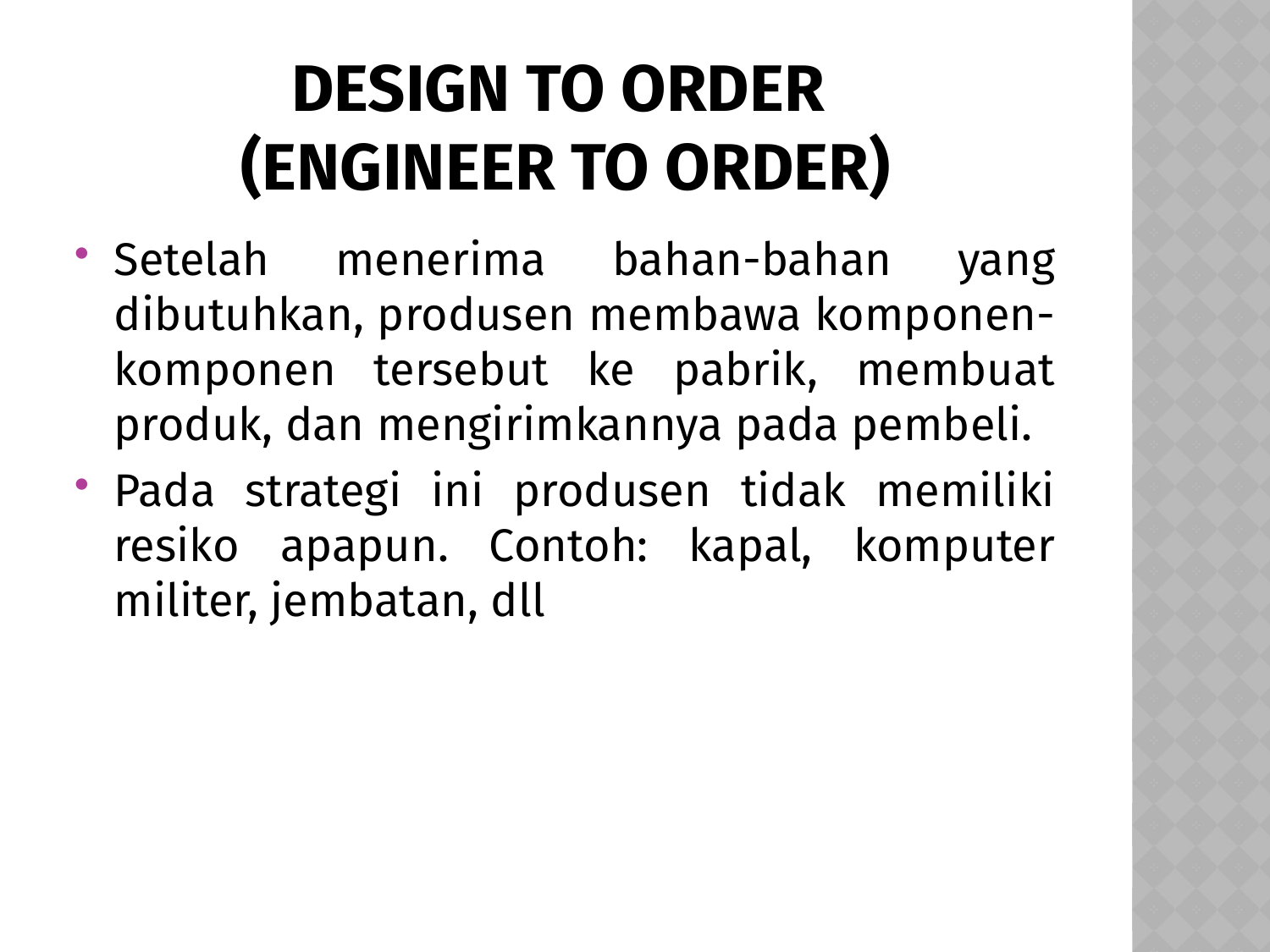

# Design to order (Engineer to order)
Setelah menerima bahan-bahan yang dibutuhkan, produsen membawa komponen-komponen tersebut ke pabrik, membuat produk, dan mengirimkannya pada pembeli.
Pada strategi ini produsen tidak memiliki resiko apapun. Contoh: kapal, komputer militer, jembatan, dll